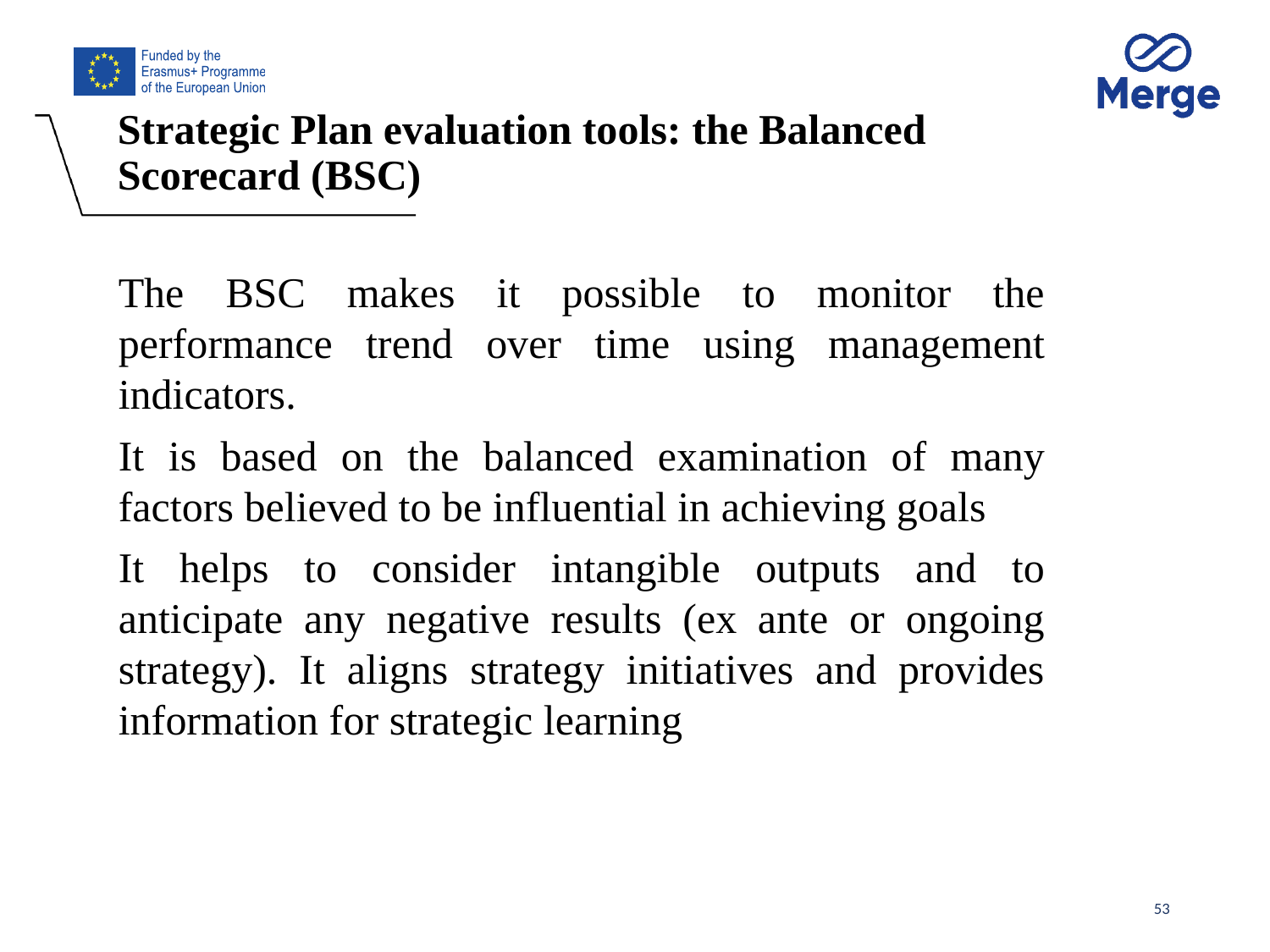

# Strategic Plan evaluation tools: the Balanced Scorecard (BSC)
The BSC makes it possible to monitor the performance trend over time using management indicators.
It is based on the balanced examination of many factors believed to be influential in achieving goals
It helps to consider intangible outputs and to anticipate any negative results (ex ante or ongoing strategy). It aligns strategy initiatives and provides information for strategic learning

53